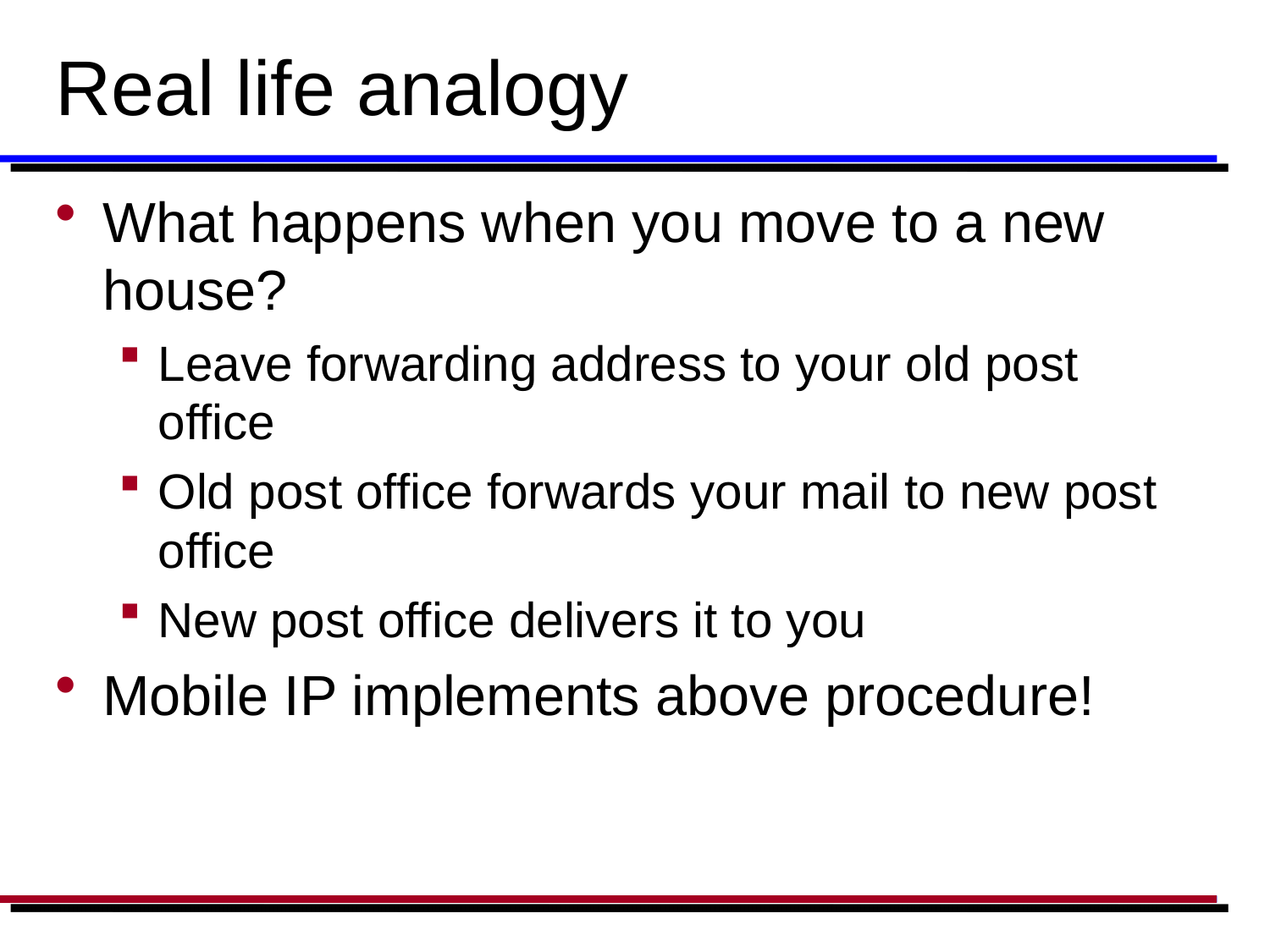

# Real life analogy
What happens when you move to a new house?
Leave forwarding address to your old post office
Old post office forwards your mail to new post office
New post office delivers it to you
Mobile IP implements above procedure!